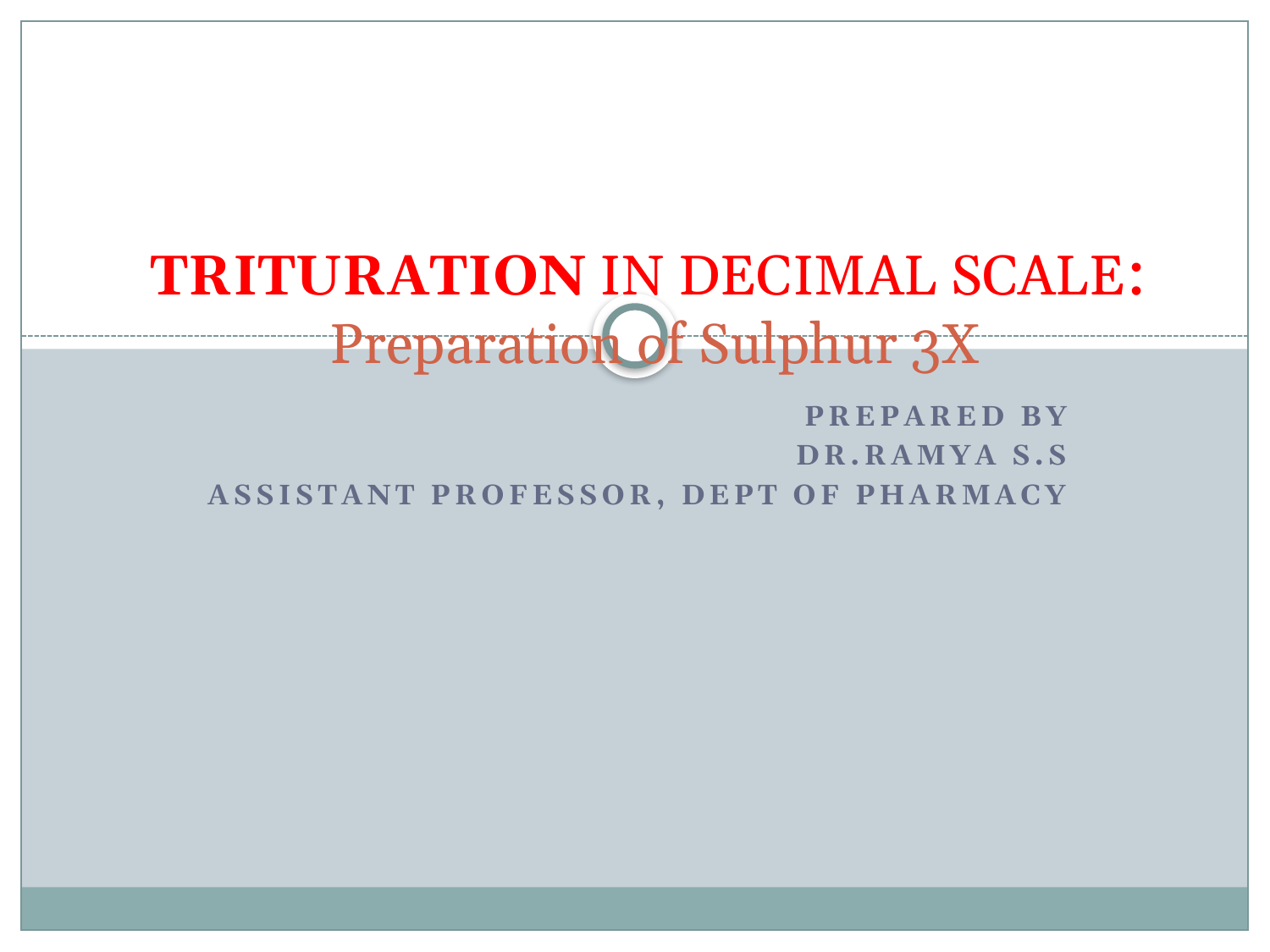

# TRITURATION IN DECIMAL SCALE: Preparation of Sulphur 3X
Prepared By
Dr.Ramya S.S
Assistant Professor, Dept of Pharmacy